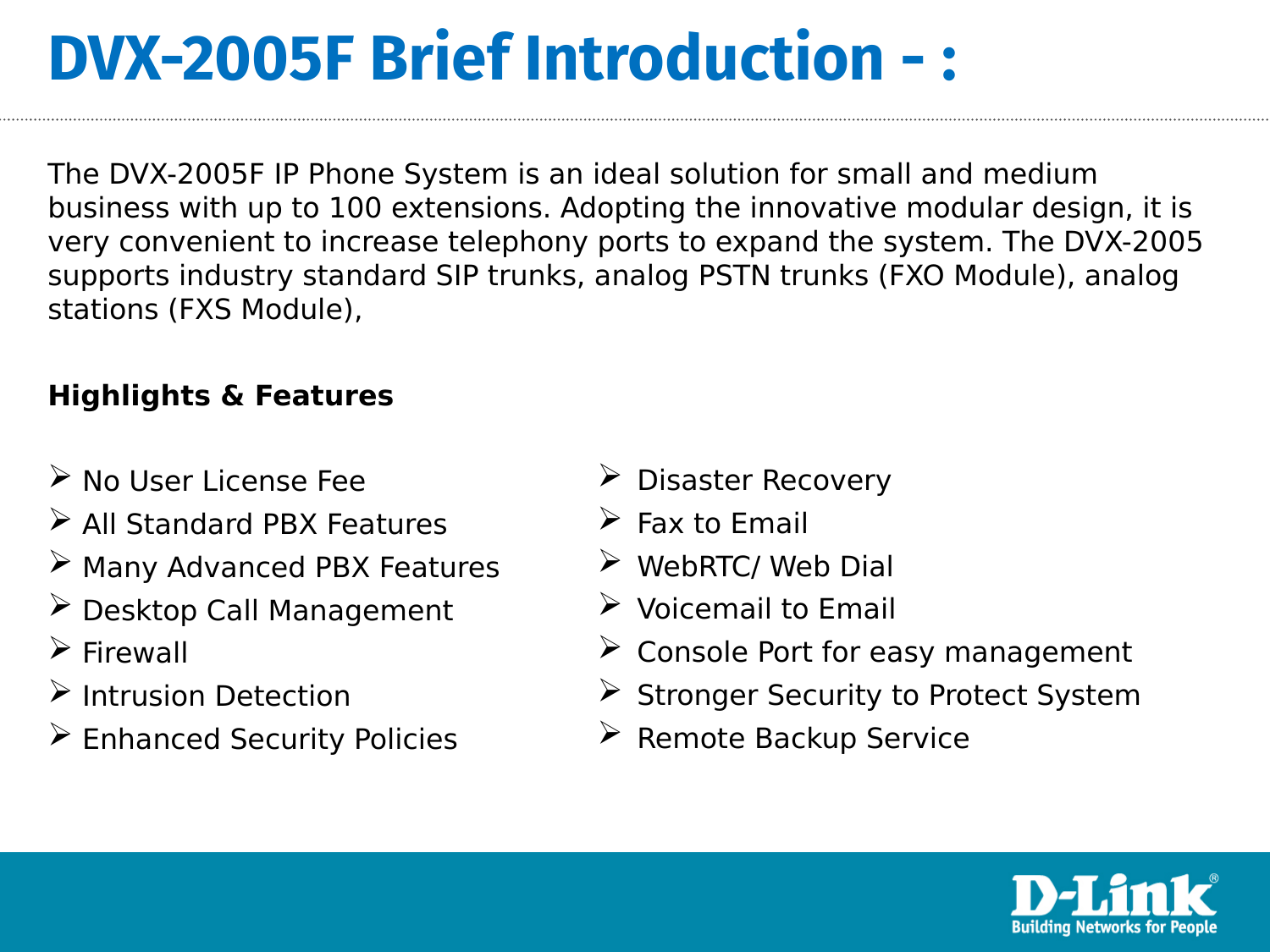

# DVX-2005F Brief Introduction - :
The DVX-2005F IP Phone System is an ideal solution for small and medium business with up to 100 extensions. Adopting the innovative modular design, it is very convenient to increase telephony ports to expand the system. The DVX-2005 supports industry standard SIP trunks, analog PSTN trunks (FXO Module), analog stations (FXS Module),

Highlights & Features

 No User License Fee
 All Standard PBX Features
 Many Advanced PBX Features
 Desktop Call Management
 Firewall
 Intrusion Detection
 Enhanced Security Policies
Disaster Recovery
Fax to Email
WebRTC/ Web Dial
Voicemail to Email
Console Port for easy management
Stronger Security to Protect System
Remote Backup Service